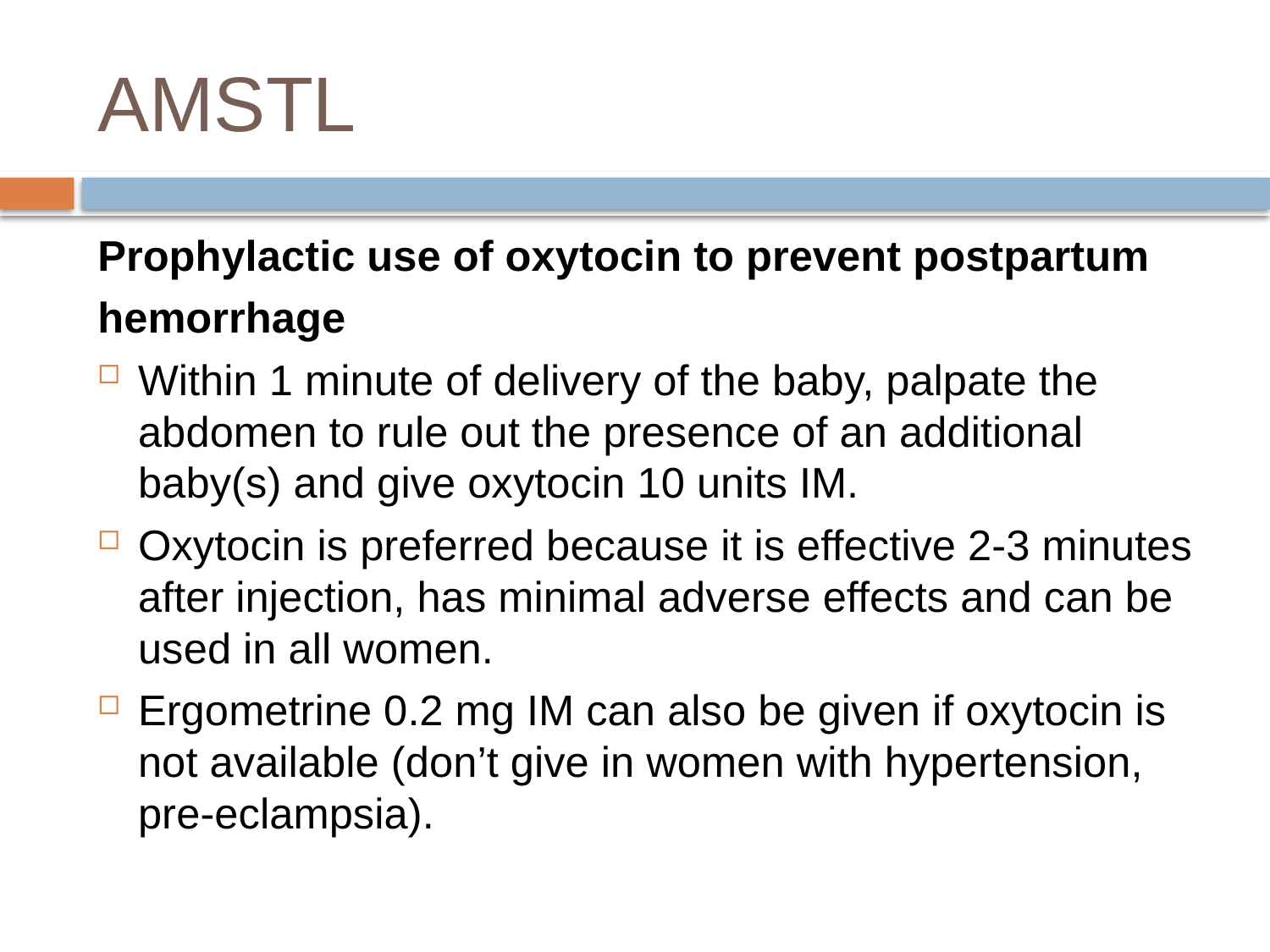

# AMSTL
Prophylactic use of oxytocin to prevent postpartum
hemorrhage
Within 1 minute of delivery of the baby, palpate the abdomen to rule out the presence of an additional baby(s) and give oxytocin 10 units IM.
Oxytocin is preferred because it is effective 2-3 minutes after injection, has minimal adverse effects and can be used in all women.
Ergometrine 0.2 mg IM can also be given if oxytocin is not available (don’t give in women with hypertension, pre-eclampsia).